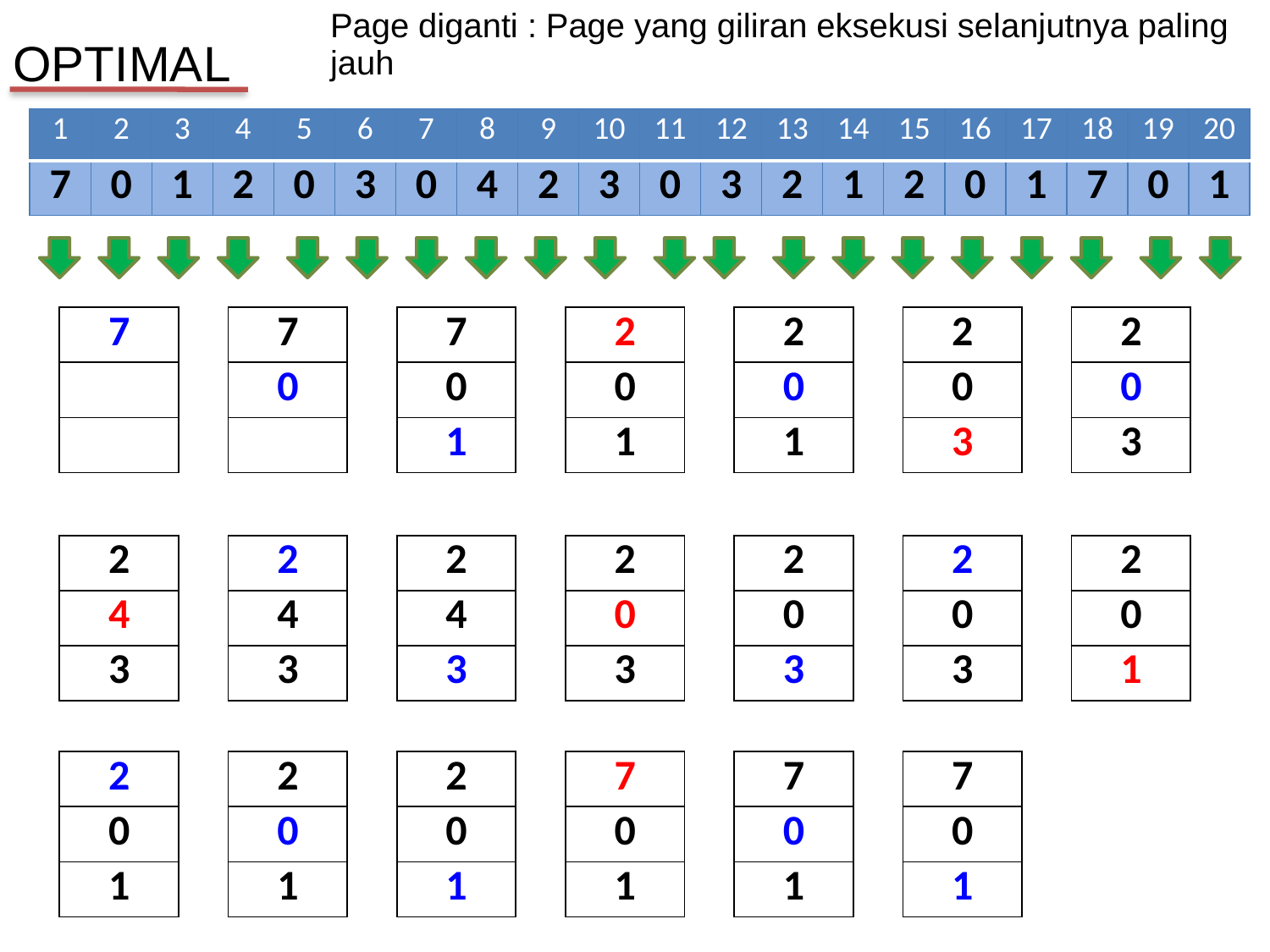

Page diganti : Page yang giliran eksekusi selanjutnya paling jauh
# OPTIMAL
| 1 | 2 | 3 | 4 | 5 | 6 | 7 | 8 | 9 | 10 | 11 | 12 | 13 | 14 | 15 | 16 | 17 | 18 | 19 | 20 |
| --- | --- | --- | --- | --- | --- | --- | --- | --- | --- | --- | --- | --- | --- | --- | --- | --- | --- | --- | --- |
| 7 | 0 | 1 | 2 | 0 | 3 | 0 | 4 | 2 | 3 | 0 | 3 | 2 | 1 | 2 | 0 | 1 | 7 | 0 | 1 |

| 7 |
| --- |
|  |
|  |
| 7 |
| --- |
| 0 |
|  |
| 7 |
| --- |
| 0 |
| 1 |
| 2 |
| --- |
| 0 |
| 1 |
| 2 |
| --- |
| 0 |
| 1 |
| 2 |
| --- |
| 0 |
| 3 |
| 2 |
| --- |
| 0 |
| 3 |
| 2 |
| --- |
| 4 |
| 3 |
| 2 |
| --- |
| 4 |
| 3 |
| 2 |
| --- |
| 4 |
| 3 |
| 2 |
| --- |
| 0 |
| 3 |
| 2 |
| --- |
| 0 |
| 3 |
| 2 |
| --- |
| 0 |
| 3 |
| 2 |
| --- |
| 0 |
| 1 |
| 2 |
| --- |
| 0 |
| 1 |
| 2 |
| --- |
| 0 |
| 1 |
| 2 |
| --- |
| 0 |
| 1 |
| 7 |
| --- |
| 0 |
| 1 |
| 7 |
| --- |
| 0 |
| 1 |
| 7 |
| --- |
| 0 |
| 1 |